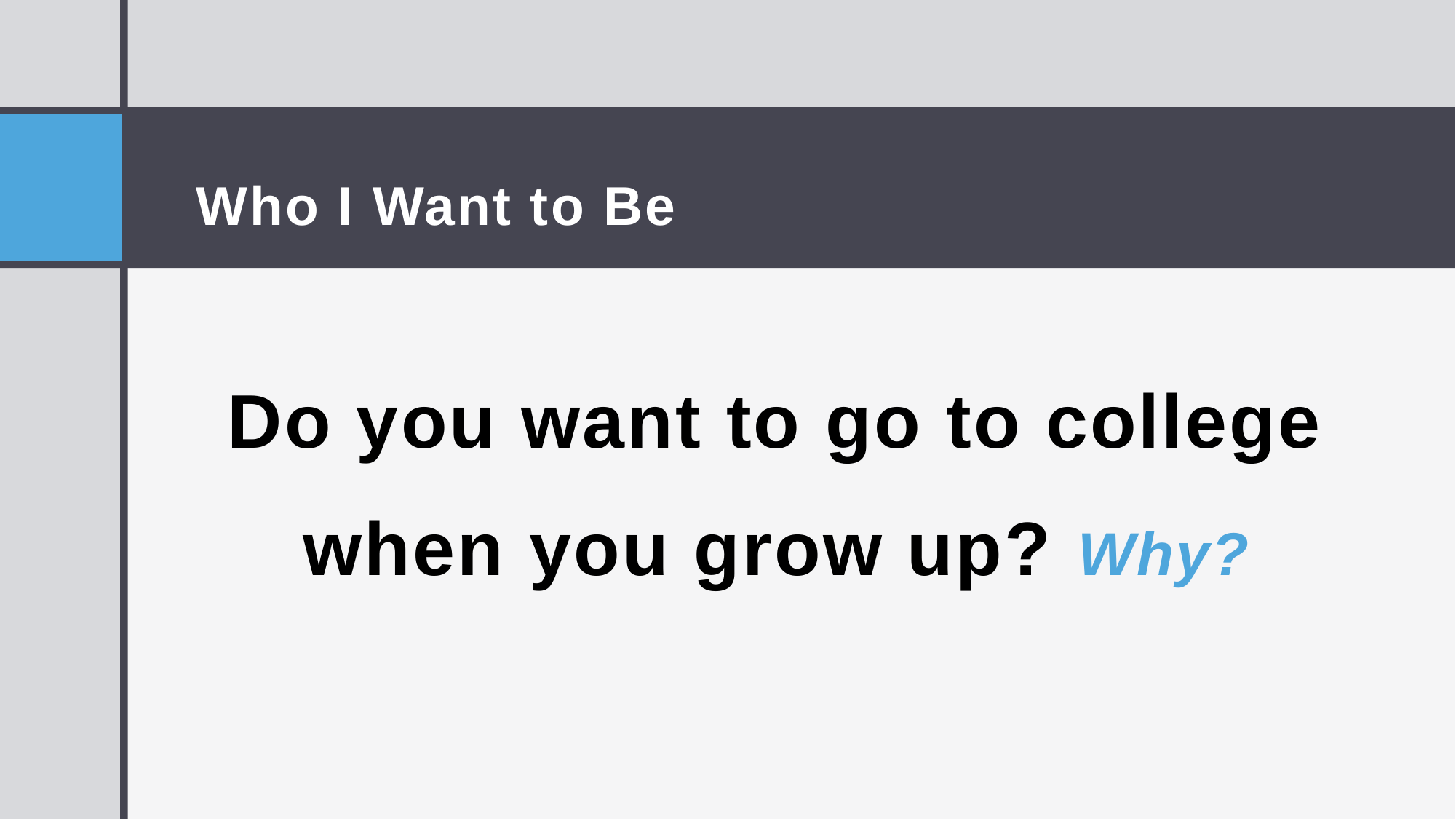

# Who I Want to Be

Do you want to go to college when you grow up? Why?